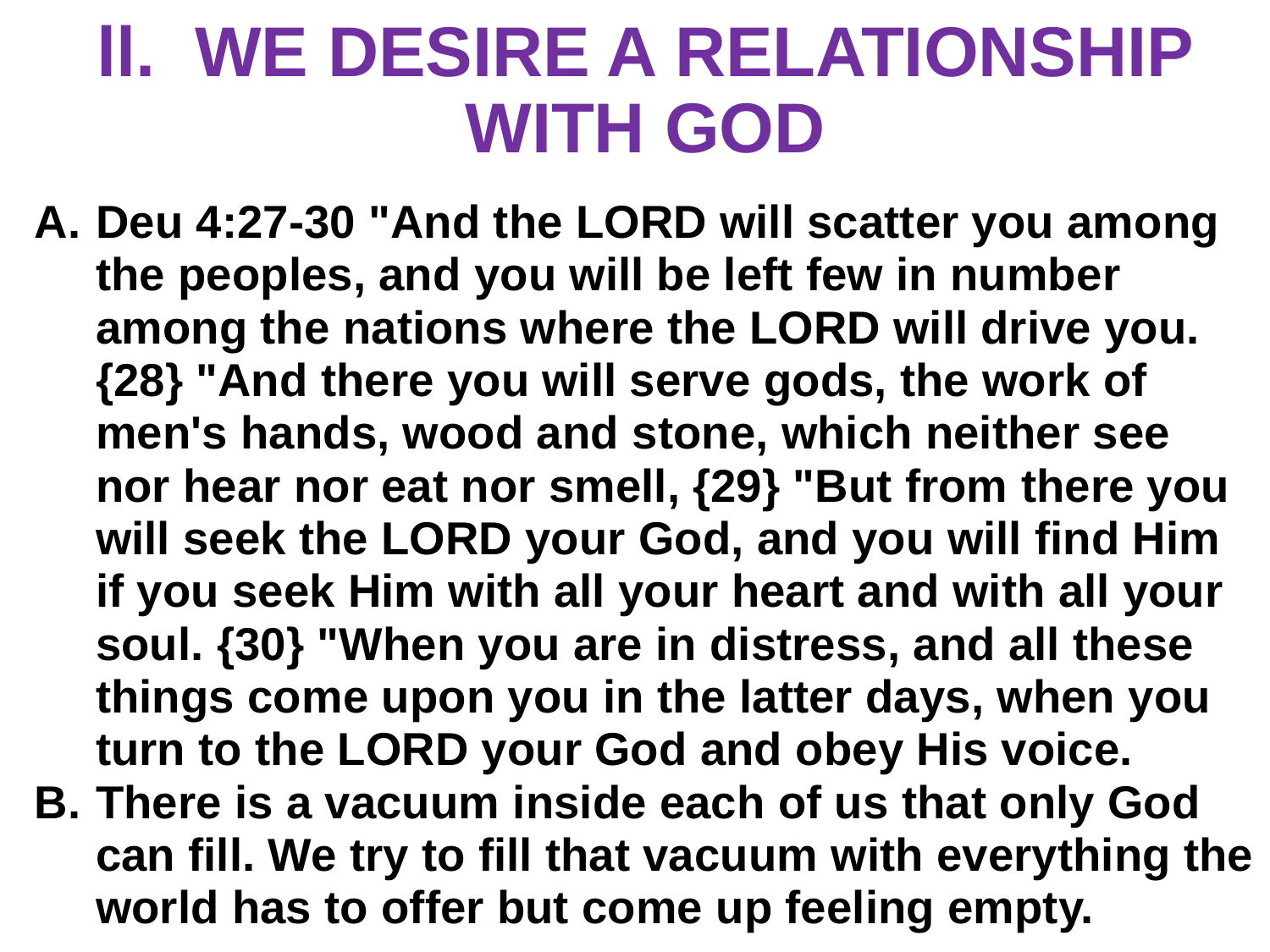

# ll.  WE DESIRE A RELATIONSHIP WITH GOD
Deu 4:27-30 "And the LORD will scatter you among the peoples, and you will be left few in number among the nations where the LORD will drive you. {28} "And there you will serve gods, the work of men's hands, wood and stone, which neither see nor hear nor eat nor smell, {29} "But from there you will seek the LORD your God, and you will find Him if you seek Him with all your heart and with all your soul. {30} "When you are in distress, and all these things come upon you in the latter days, when you turn to the LORD your God and obey His voice.
There is a vacuum inside each of us that only God can fill. We try to fill that vacuum with everything the world has to offer but come up feeling empty.